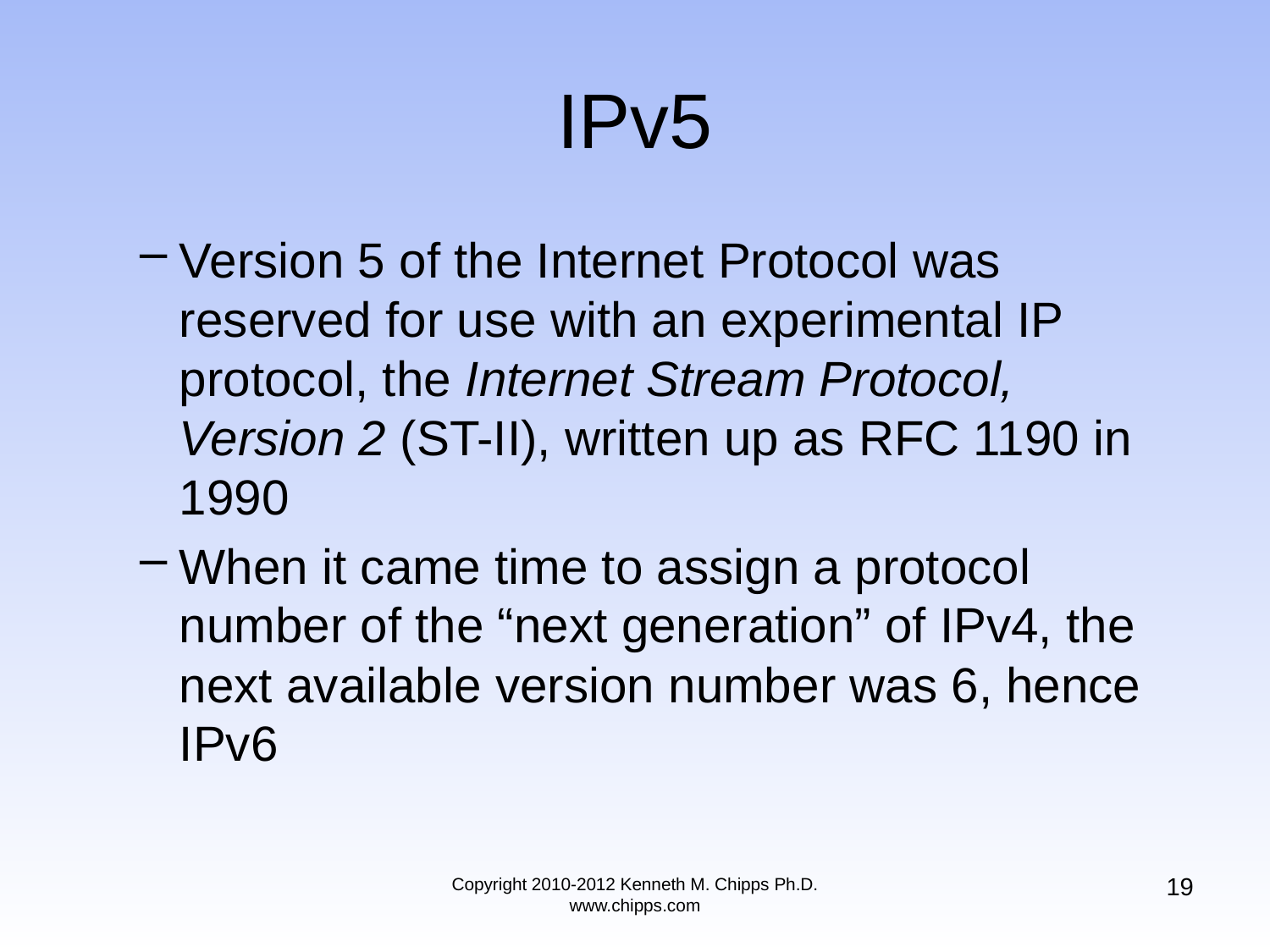

# IPv5
Version 5 of the Internet Protocol was reserved for use with an experimental IP protocol, the Internet Stream Protocol, Version 2 (ST-II), written up as RFC 1190 in 1990
When it came time to assign a protocol number of the “next generation” of IPv4, the next available version number was 6, hence IPv6
19
Copyright 2010-2012 Kenneth M. Chipps Ph.D. www.chipps.com